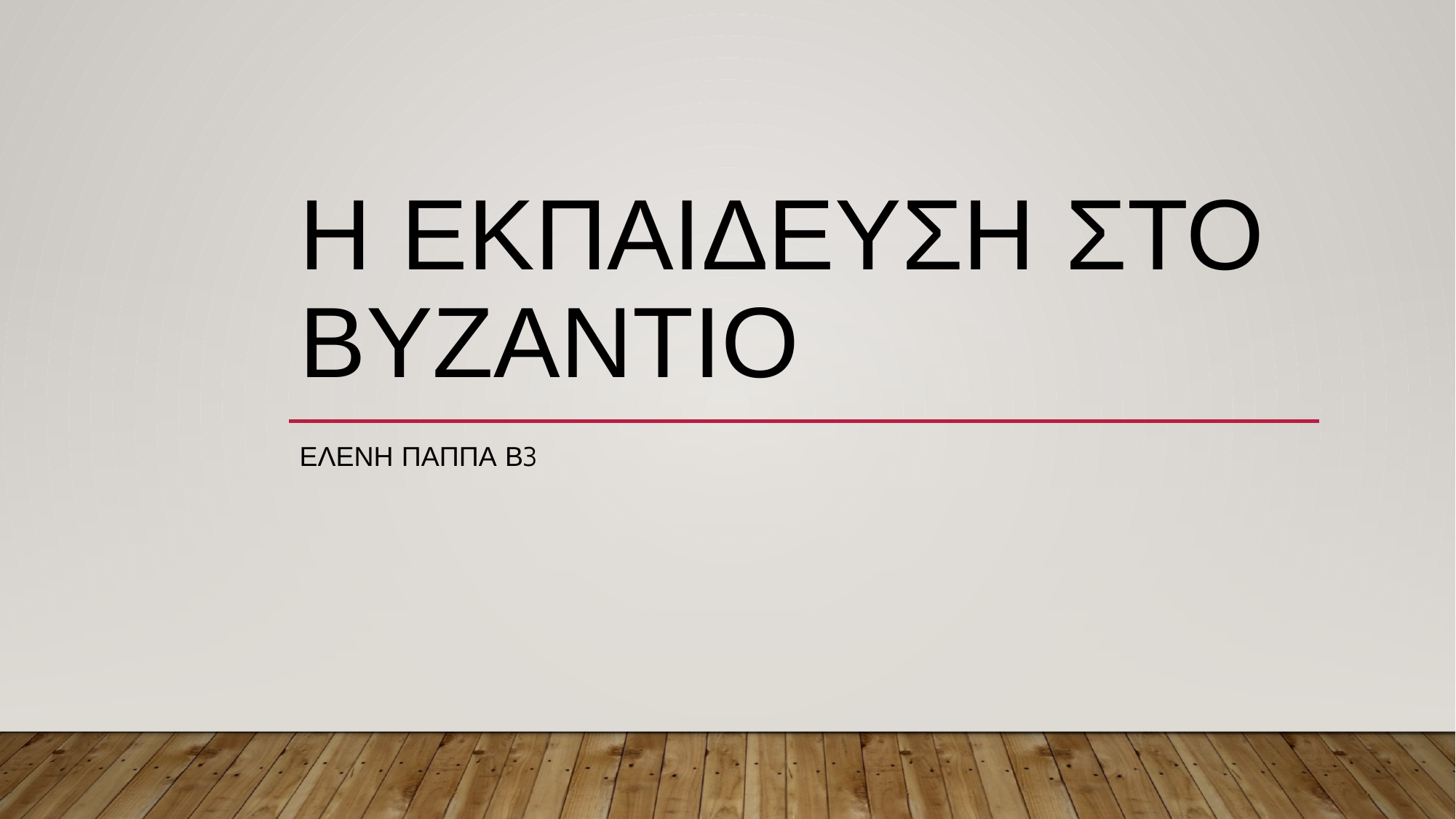

# Η ΕΚΠΑΙΔΕΥΣΗ ΣΤΟ ΒΥΖΑΝΤΙΟ
Ελενη παππα β3